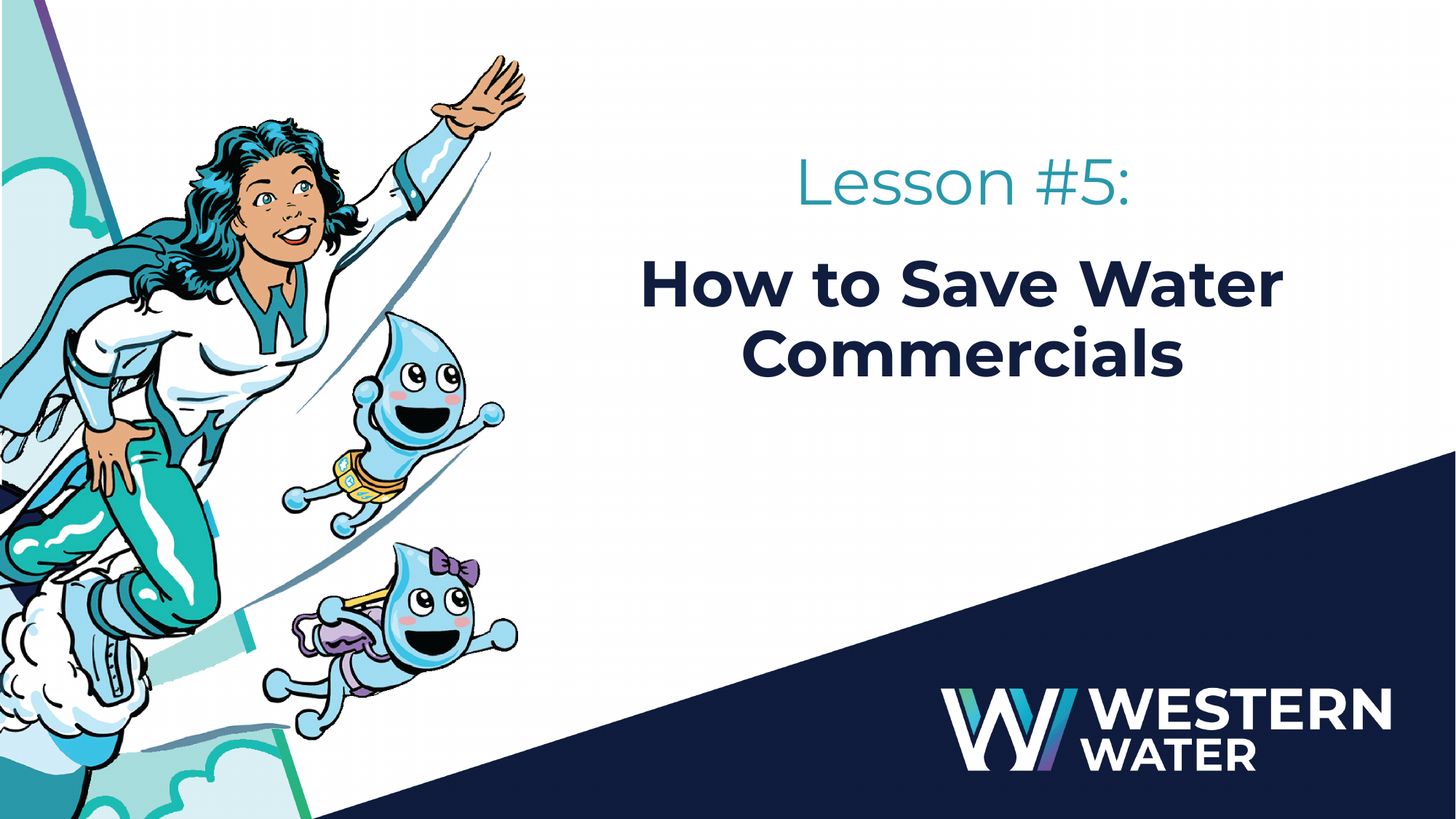

# Lesson #5: How to Save Water Commercials